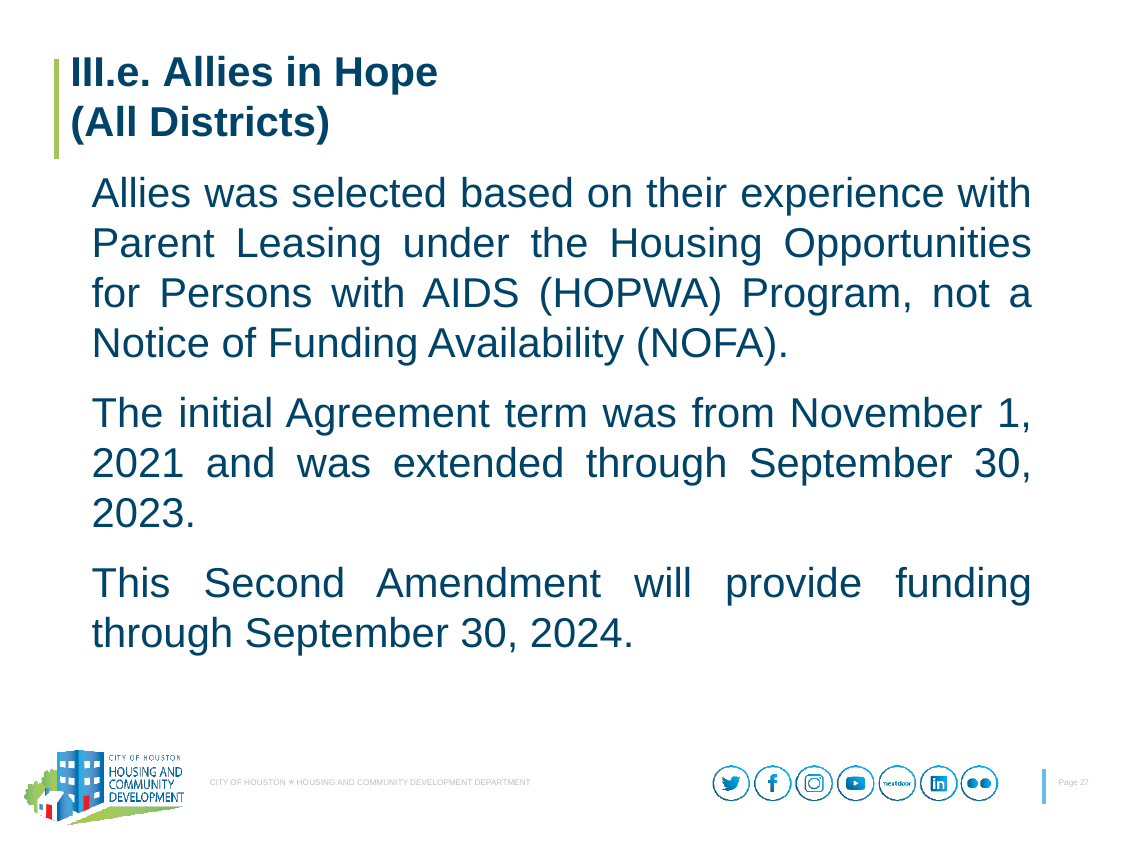

# III.e. Allies in Hope (All Districts)
Allies was selected based on their experience with Parent Leasing under the Housing Opportunities for Persons with AIDS (HOPWA) Program, not a Notice of Funding Availability (NOFA).

The initial Agreement term was from November 1, 2021 and was extended through September 30, 2023.

This Second Amendment will provide funding through September 30, 2024.